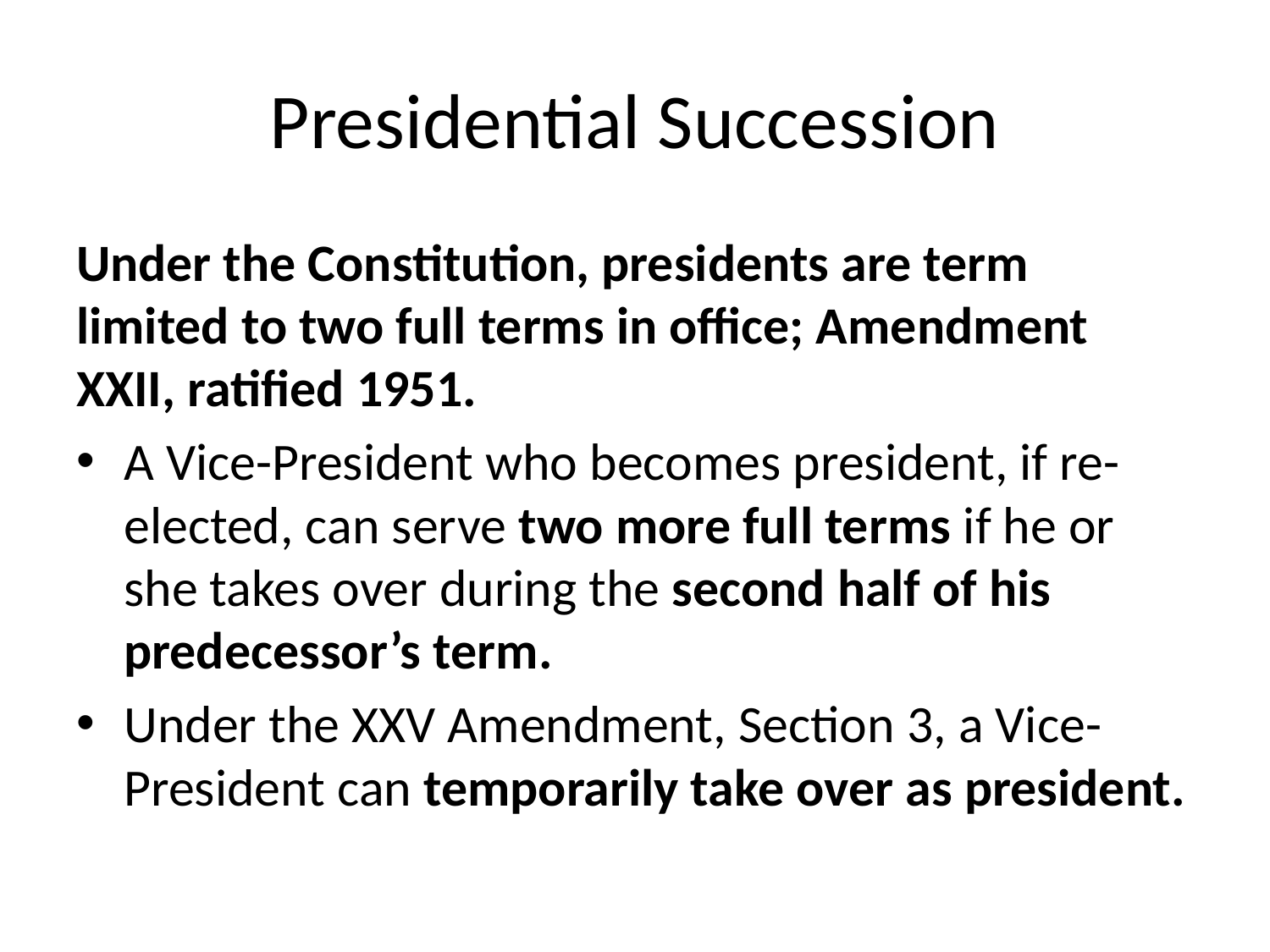

# Presidential Succession
Under the Constitution, presidents are term limited to two full terms in office; Amendment XXII, ratified 1951.
A Vice-President who becomes president, if re-elected, can serve two more full terms if he or she takes over during the second half of his predecessor’s term.
Under the XXV Amendment, Section 3, a Vice-President can temporarily take over as president.